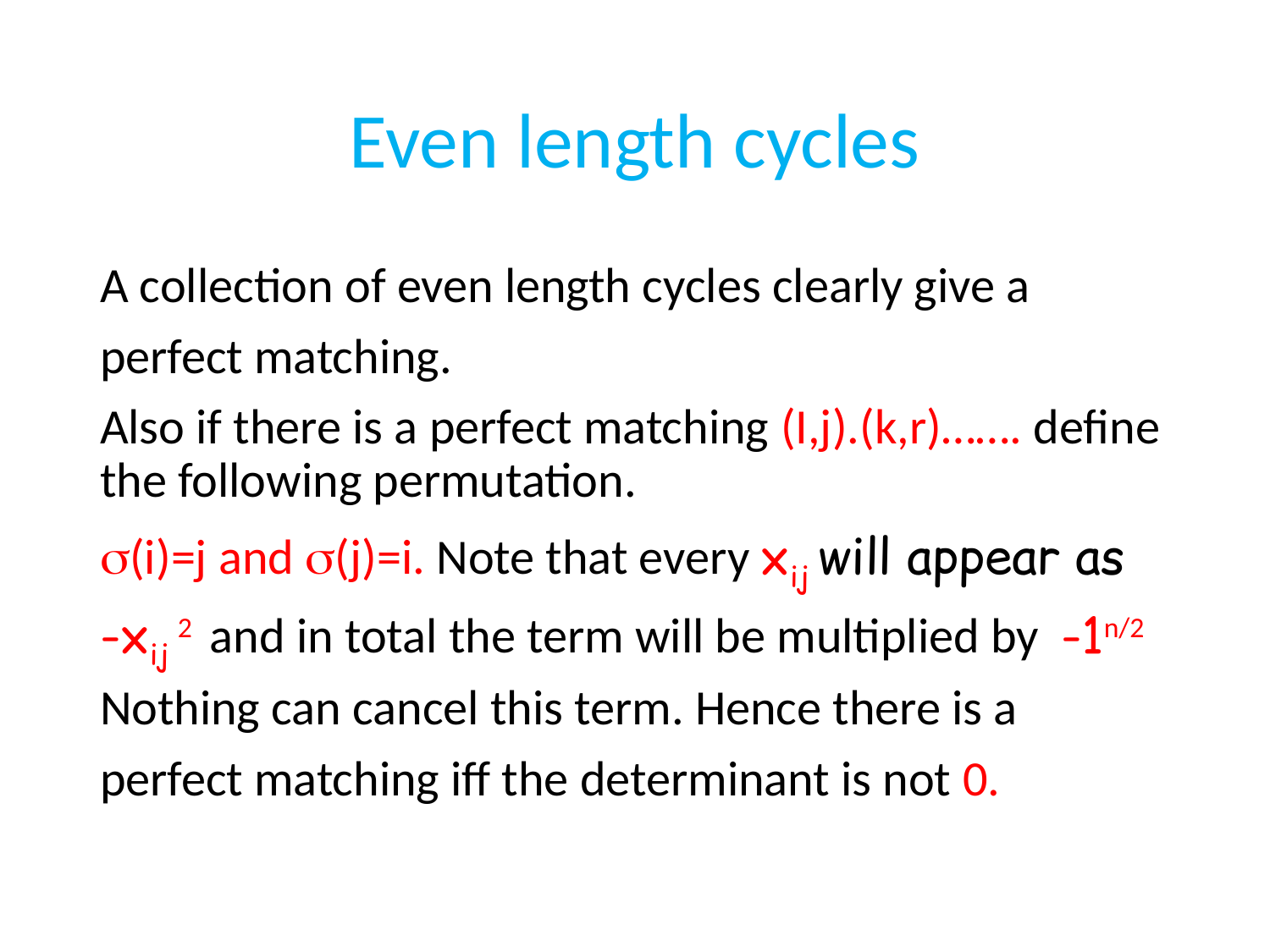

# Even length cycles
A collection of even length cycles clearly give a
perfect matching.
Also if there is a perfect matching (I,j).(k,r)……. define the following permutation.
σ(i)=j and σ(j)=i. Note that every xij will appear as
-xij 2  and in total the term will be multiplied by  -1n/2
Nothing can cancel this term. Hence there is a
perfect matching iff the determinant is not 0.